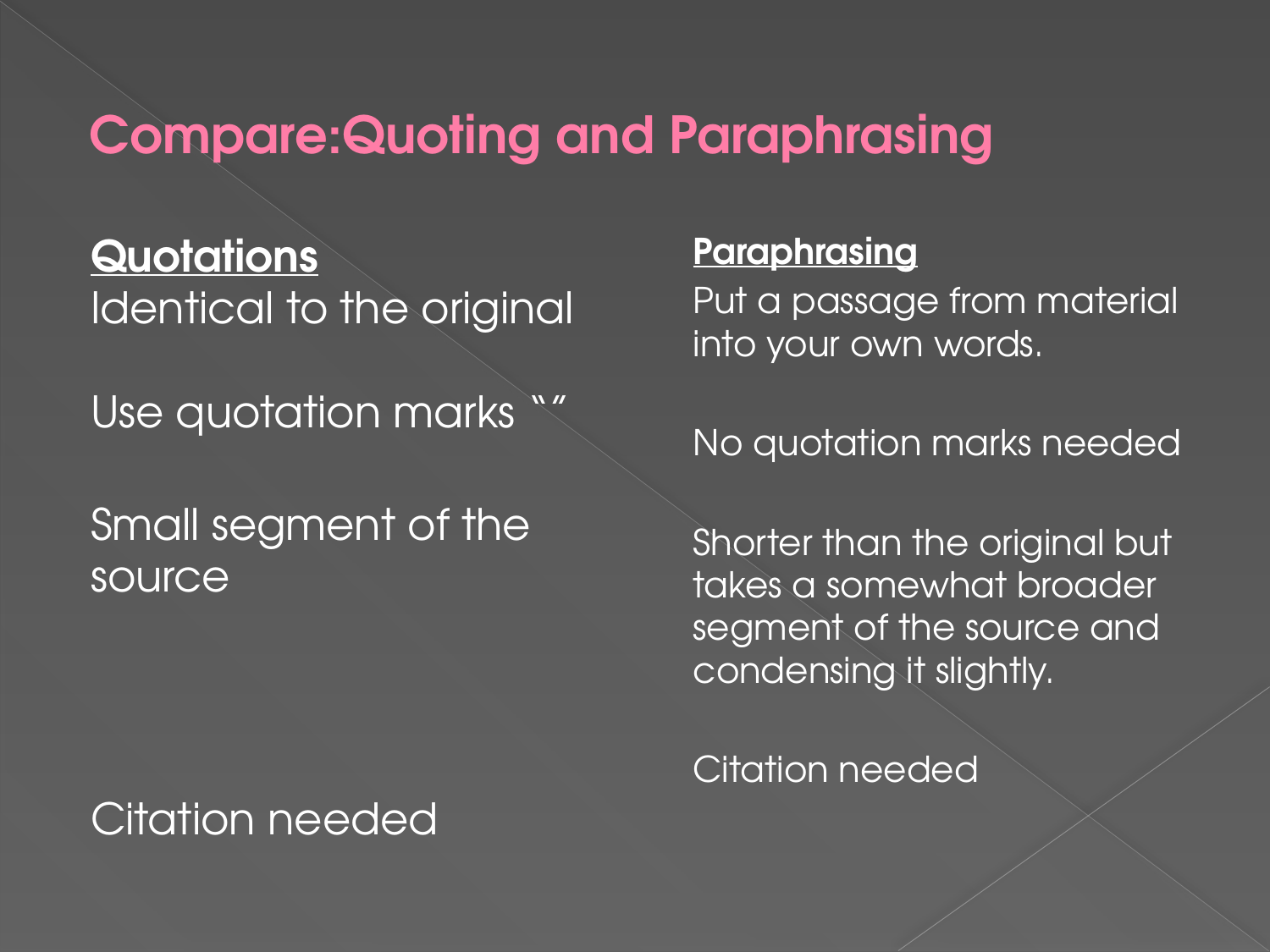

# Compare:Quoting and Paraphrasing
Quotations
Identical to the original
Use quotation marks “”
Small segment of the source

Citation needed
Paraphrasing
Put a passage from material into your own words.

No quotation marks needed

Shorter than the original but takes a somewhat broader segment of the source and condensing it slightly.

Citation needed